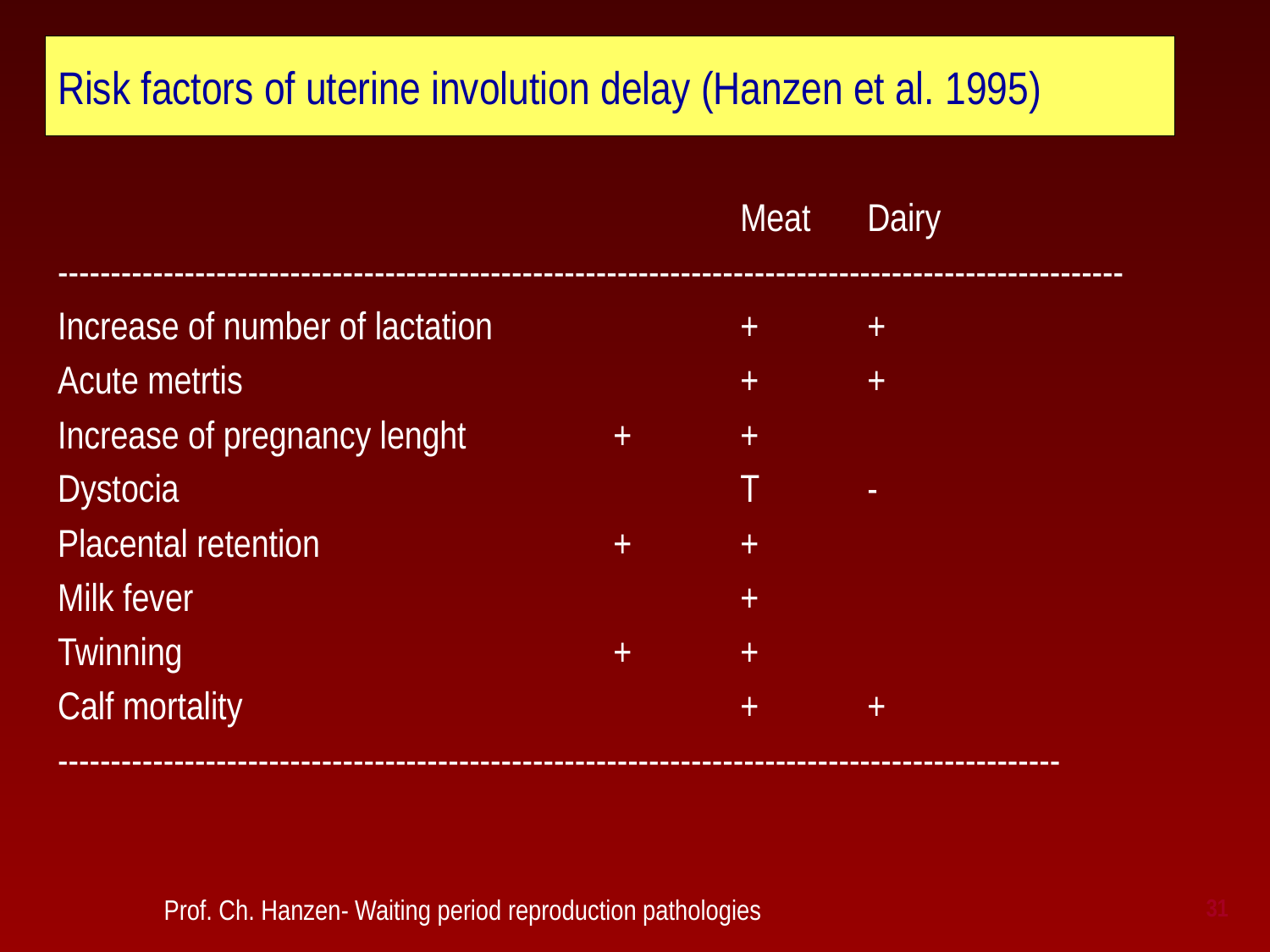

# Risk factors of uterine involution delay (Hanzen et al. 1995)
						Meat	Dairy
-----------------------------------------------------------------------------------------------------
Increase of number of lactation		+	+
Acute metrtis				+	+
Increase of pregnancy lenght		+	+
Dystocia					T	-
Placental retention			+	+
Milk fever					+
Twinning				+	+
Calf mortality				+	+
-----------------------------------------------------------------------------------------------
 Prof. Ch. Hanzen- Waiting period reproduction pathologies
31